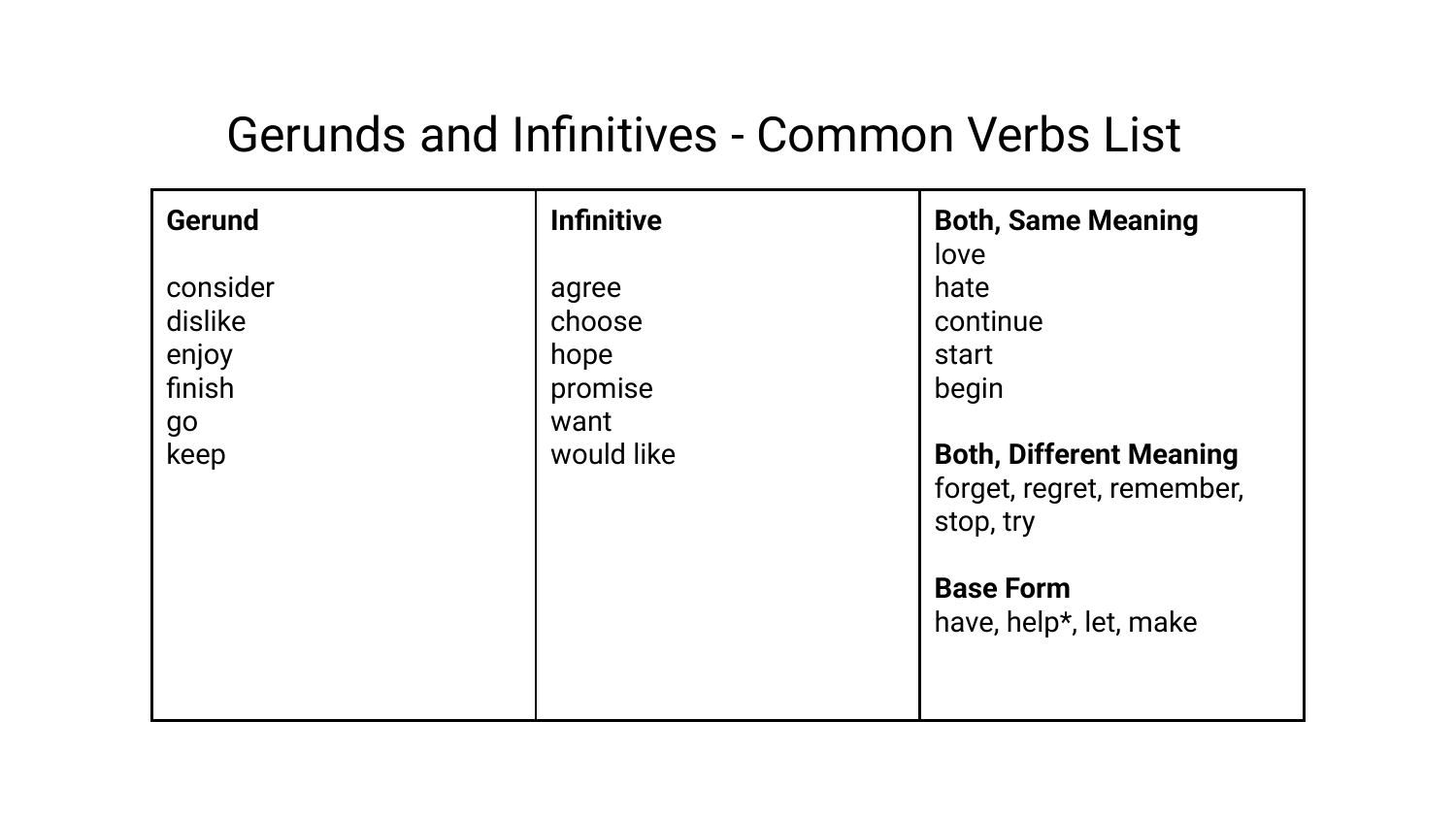

Gerunds and Infinitives - Common Verbs List
| Gerund consider dislike enjoy finish go keep | Infinitive agree choose hope promise want would like | Both, Same Meaning love hate continue start begin Both, Different Meaning forget, regret, remember, stop, try Base Form have, help\*, let, make |
| --- | --- | --- |